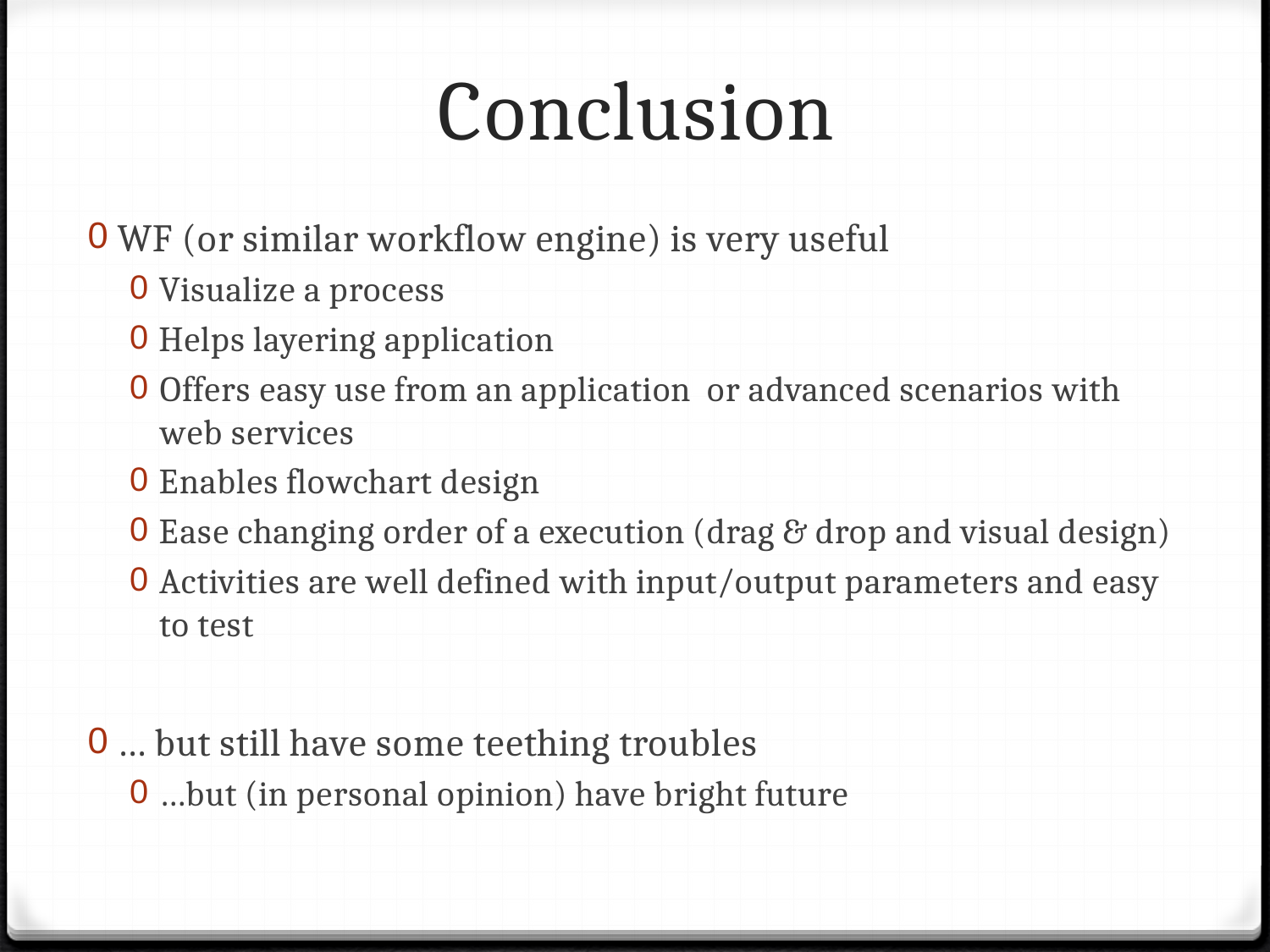

# Conclusion
WF (or similar workflow engine) is very useful
Visualize a process
Helps layering application
Offers easy use from an application  or advanced scenarios with web services
Enables flowchart design
Ease changing order of a execution (drag & drop and visual design)
Activities are well defined with input/output parameters and easy to test

… but still have some teething troubles
…but (in personal opinion) have bright future